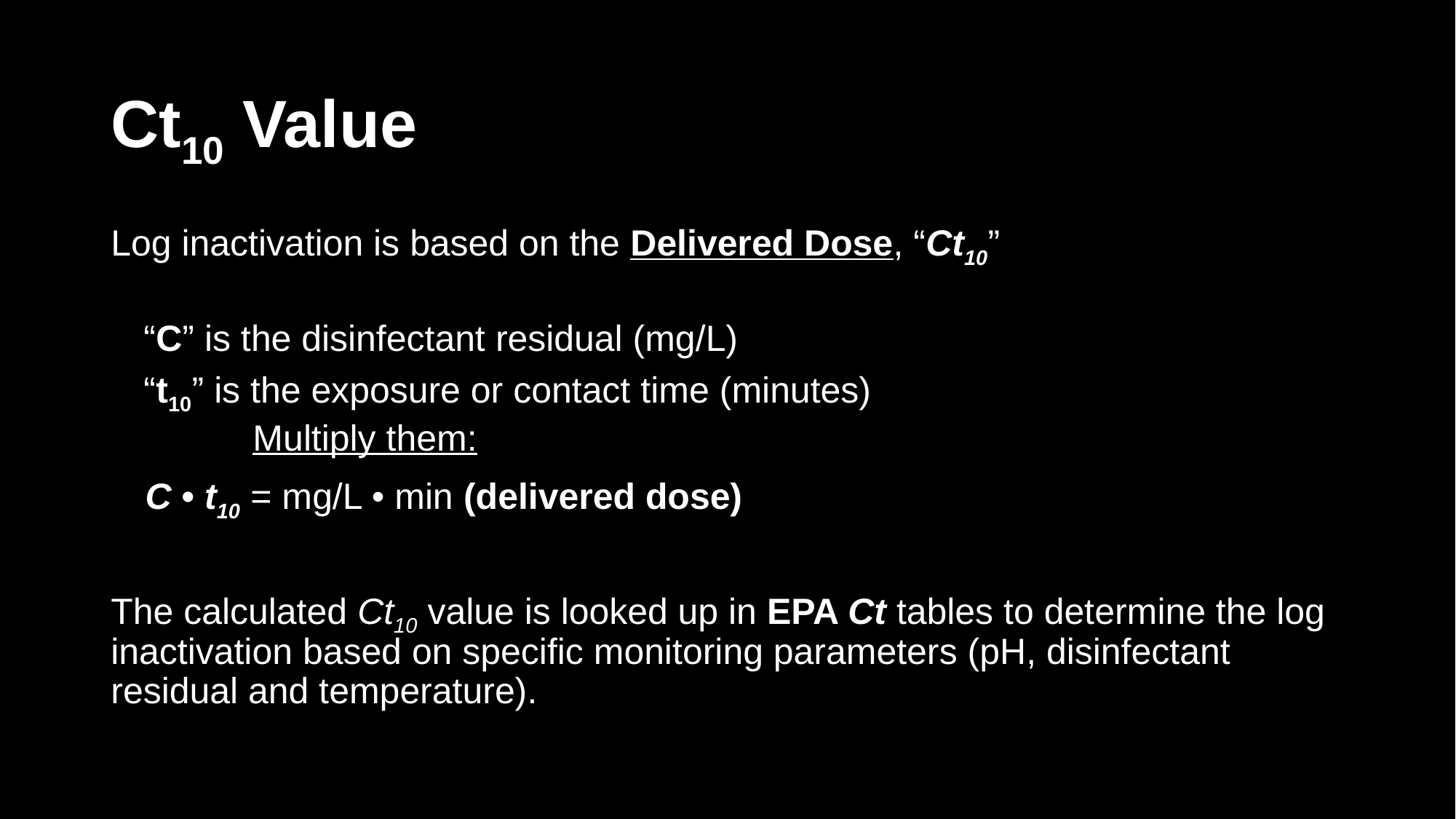

# Ct10 Value
Log inactivation is based on the Delivered Dose, “Ct10”

“C” is the disinfectant residual (mg/L)
“t10” is the exposure or contact time (minutes)
	Multiply them:
C • t10 = mg/L • min (delivered dose)

The calculated Ct10 value is looked up in EPA Ct tables to determine the log inactivation based on specific monitoring parameters (pH, disinfectant residual and temperature).